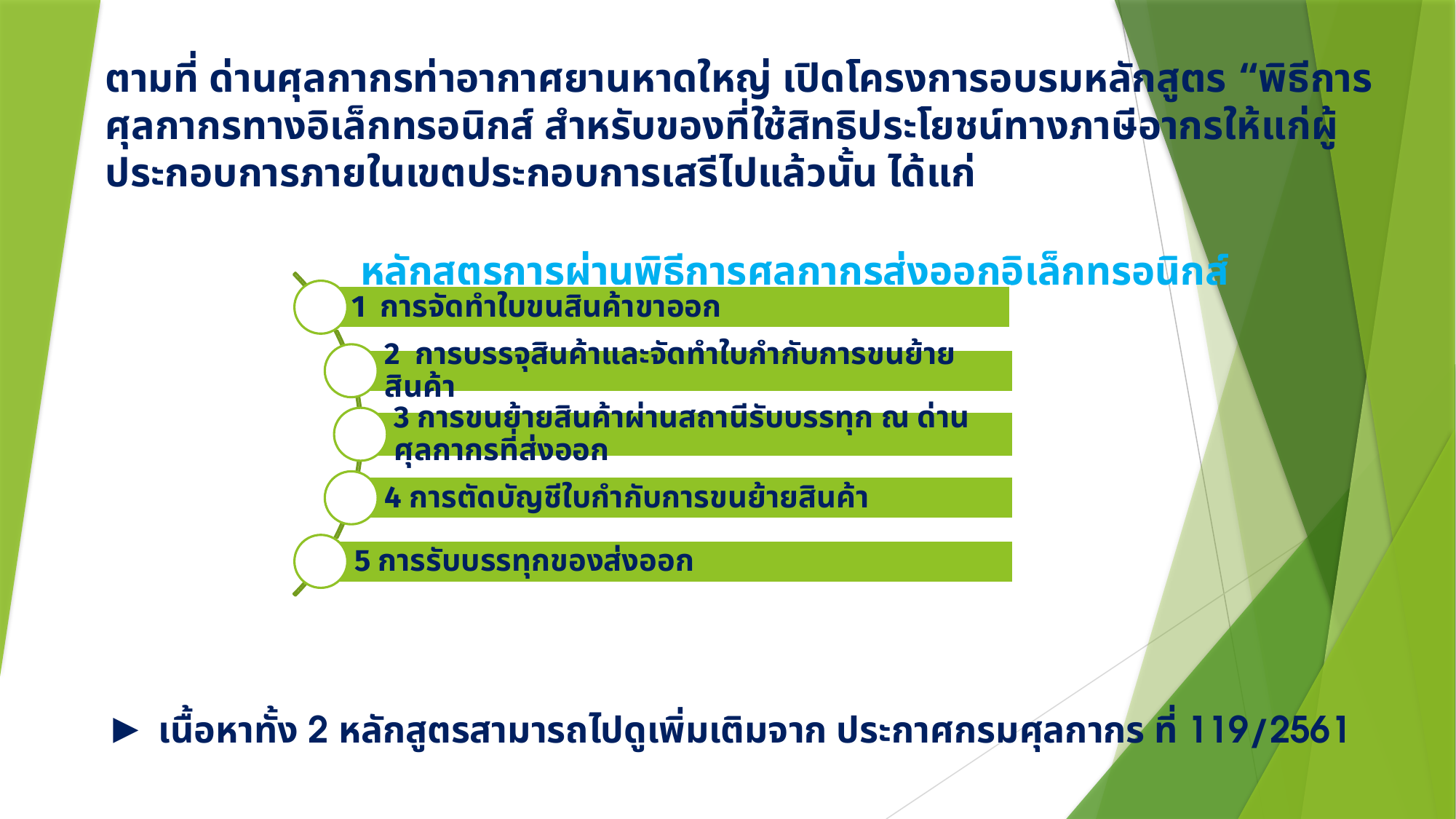

# ตามที่ ด่านศุลกากรท่าอากาศยานหาดใหญ่ เปิดโครงการอบรมหลักสูตร “พิธีการศุลกากรทางอิเล็กทรอนิกส์ สำหรับของที่ใช้สิทธิประโยชน์ทางภาษีอากรให้แก่ผู้ประกอบการภายในเขตประกอบการเสรีไปแล้วนั้น ได้แก่ หลักสูตรการผ่านพิธีการศุลกากรส่งออกอิเล็กทรอนิกส์ ► เนื้อหาทั้ง 2 หลักสูตรสามารถไปดูเพิ่มเติมจาก ประกาศกรมศุลกากร ที่ 119/2561
1  การจัดทำใบขนสินค้าขาออก
2  การบรรจุสินค้าและจัดทำใบกำกับการขนย้ายสินค้า
3 การขนย้ายสินค้าผ่านสถานีรับบรรทุก ณ ด่านศุลกากรที่ส่งออก
4 การตัดบัญชีใบกำกับการขนย้ายสินค้า
5 การรับบรรทุกของส่งออก